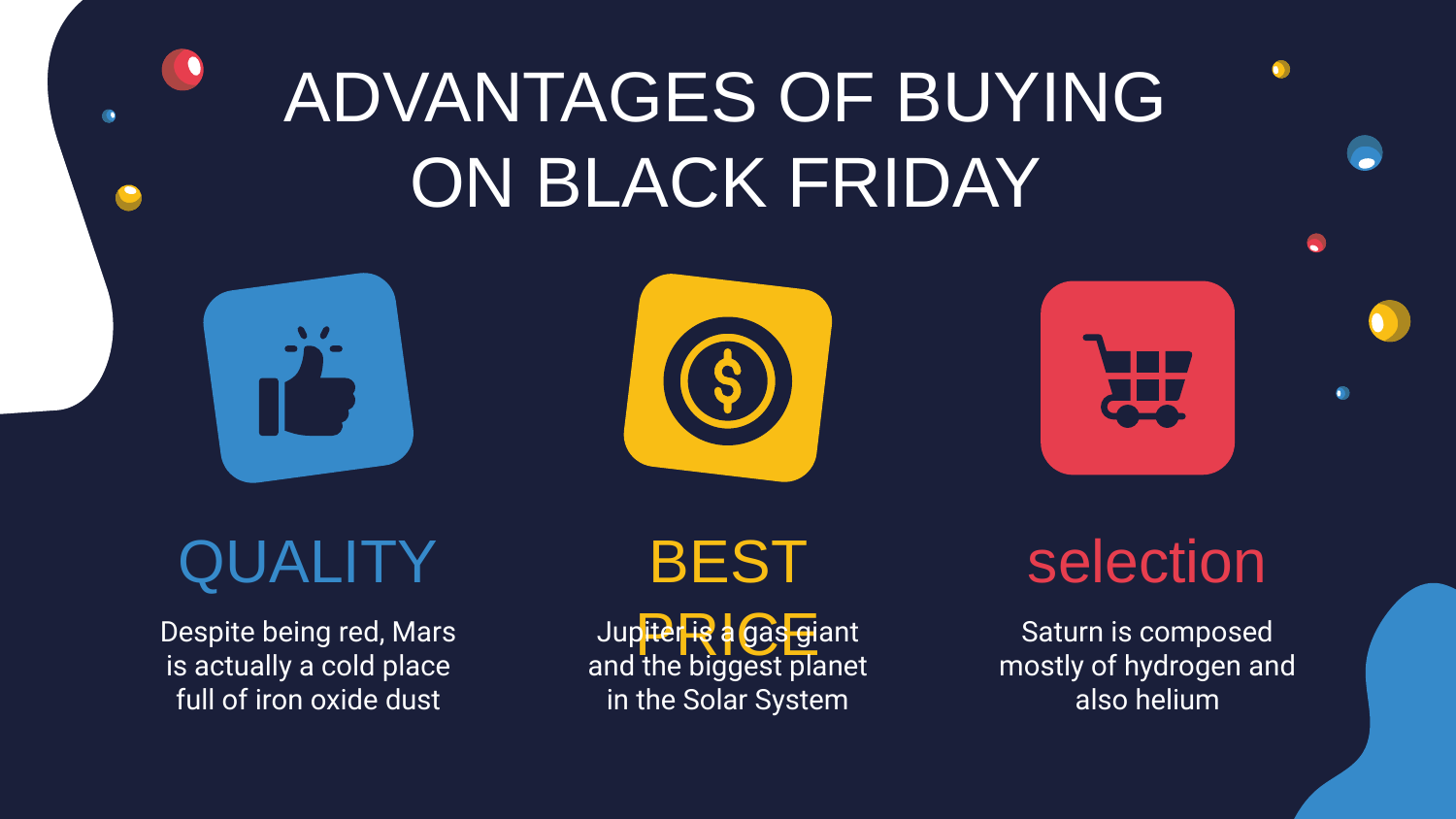

ADVANTAGES OF BUYING ON BLACK FRIDAY

# QUALITY
BEST PRICE
selection
Despite being red, Mars is actually a cold place full of iron oxide dust
Jupiter is a gas giant and the biggest planet in the Solar System
Saturn is composed mostly of hydrogen and also helium